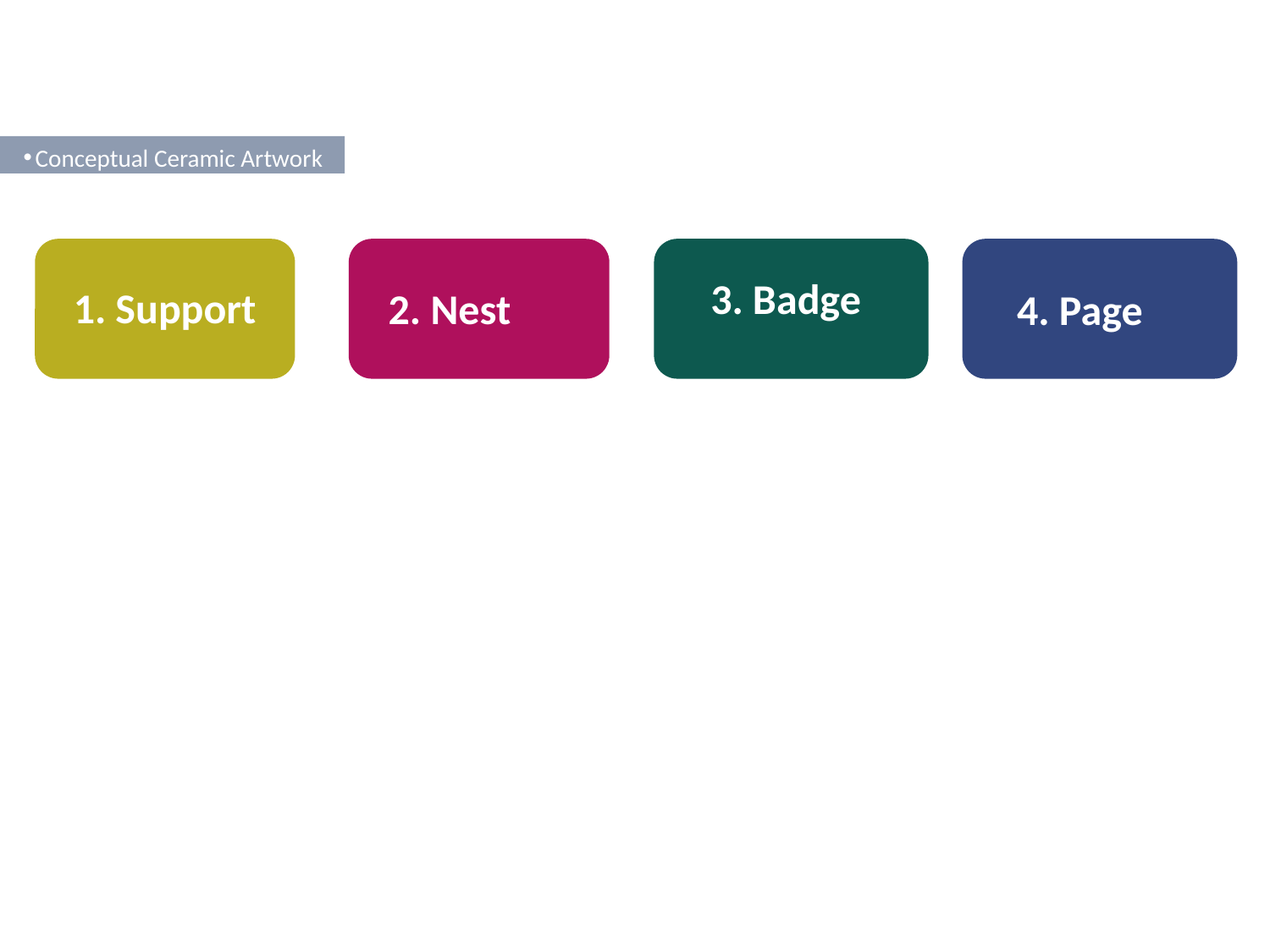

Conceptual Ceramic Artwork

3. Badge
1. Support
2. Nest
4. Page
i4c Publicity Team
Clare Thorp